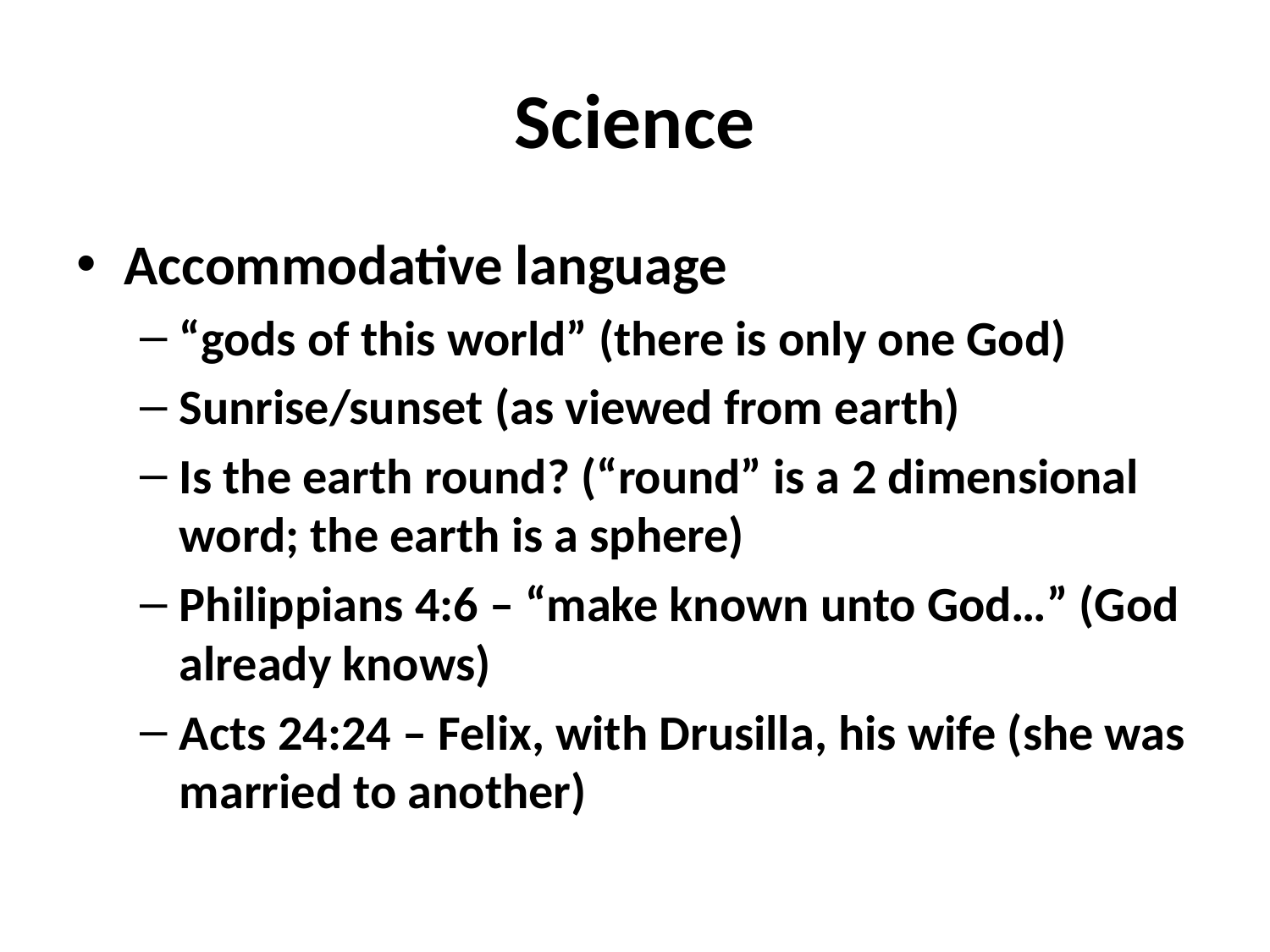

# Science
Accommodative language
“gods of this world” (there is only one God)
Sunrise/sunset (as viewed from earth)
Is the earth round? (“round” is a 2 dimensional word; the earth is a sphere)
Philippians 4:6 – “make known unto God…” (God already knows)
Acts 24:24 – Felix, with Drusilla, his wife (she was married to another)